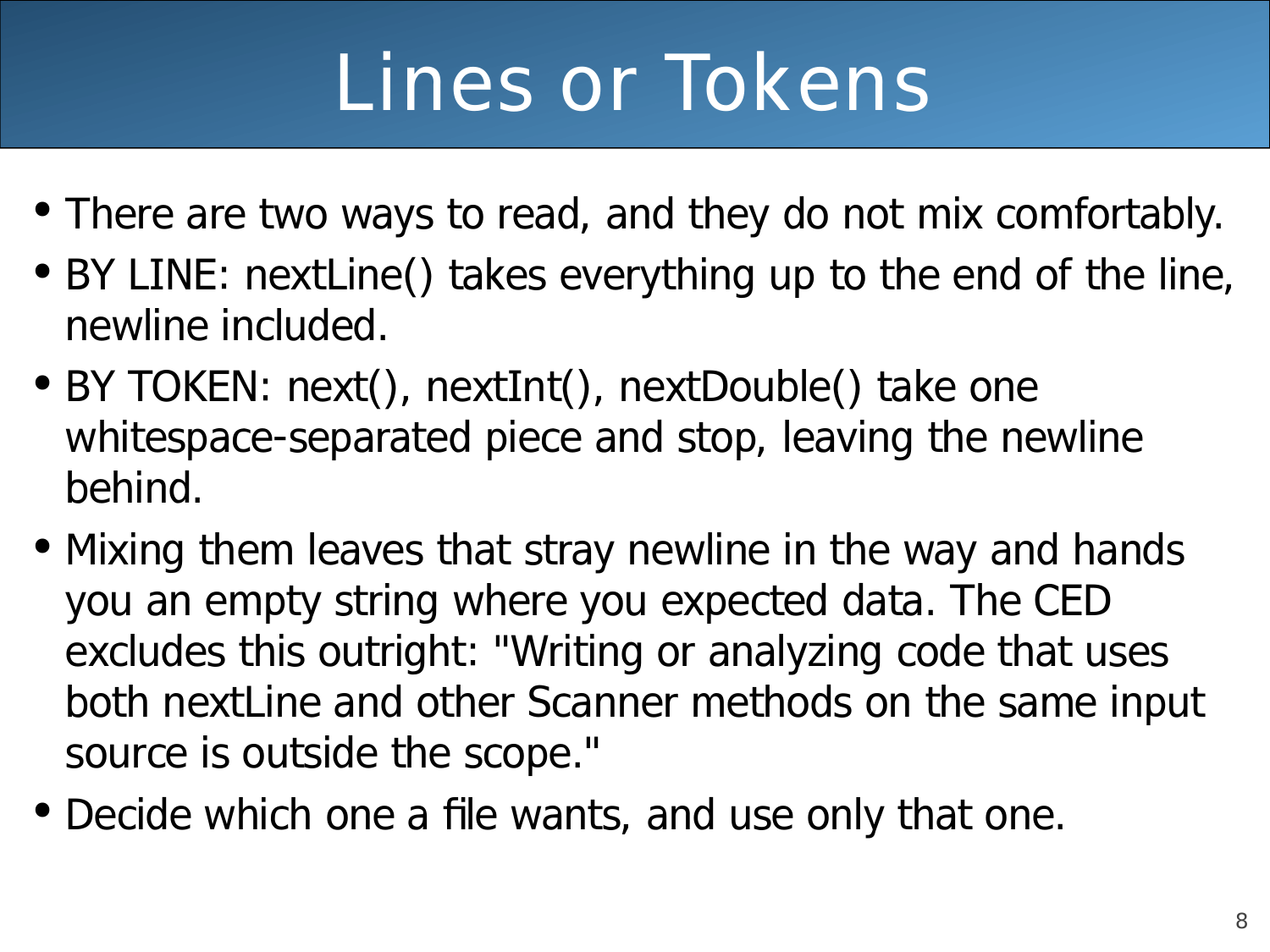

# Lines or Tokens
There are two ways to read, and they do not mix comfortably.
BY LINE: nextLine() takes everything up to the end of the line, newline included.
BY TOKEN: next(), nextInt(), nextDouble() take one whitespace-separated piece and stop, leaving the newline behind.
Mixing them leaves that stray newline in the way and hands you an empty string where you expected data. The CED excludes this outright: "Writing or analyzing code that uses both nextLine and other Scanner methods on the same input source is outside the scope."
Decide which one a file wants, and use only that one.